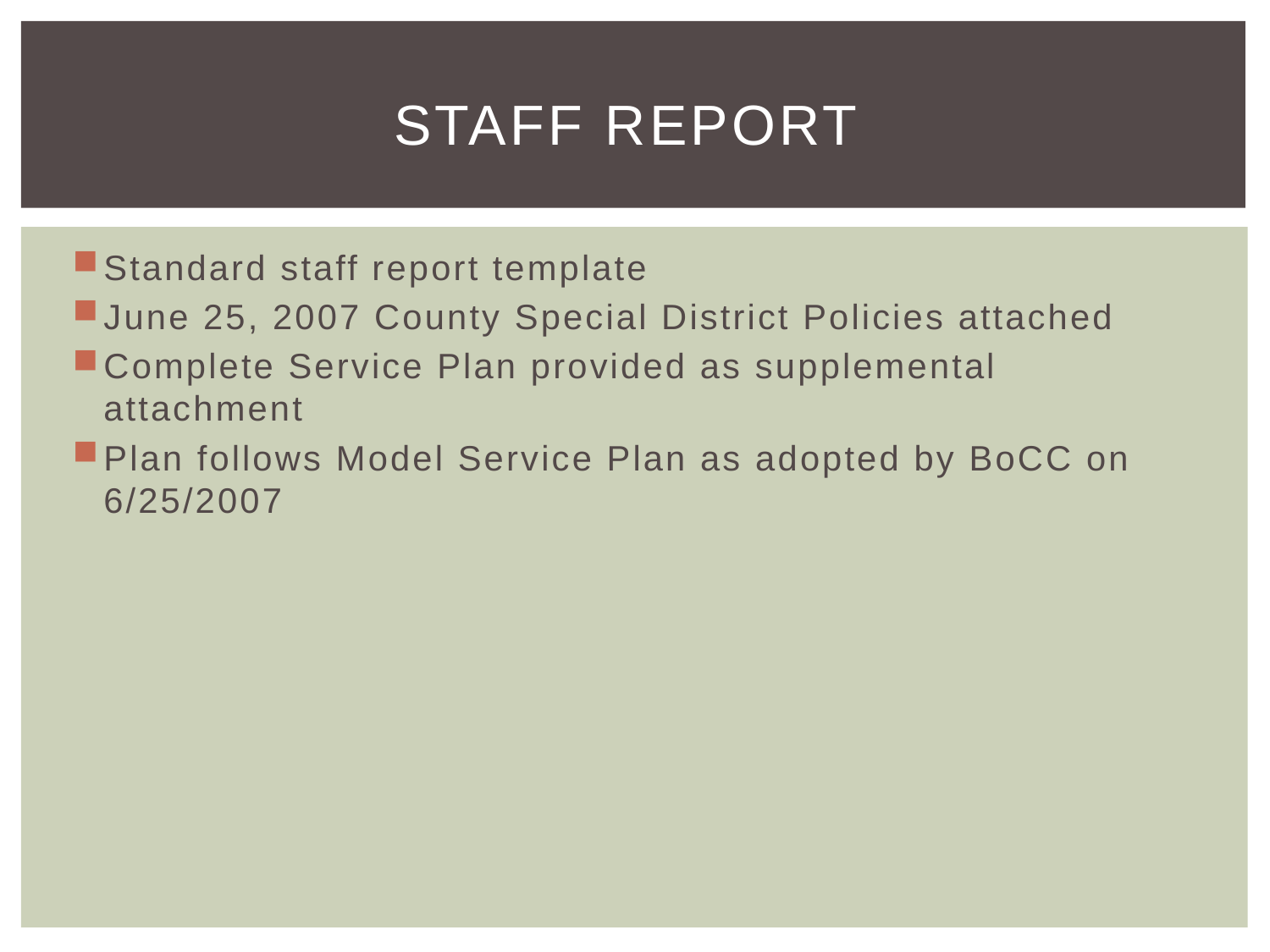

# Staff Report
Standard staff report template
June 25, 2007 County Special District Policies attached
Complete Service Plan provided as supplemental attachment
Plan follows Model Service Plan as adopted by BoCC on 6/25/2007